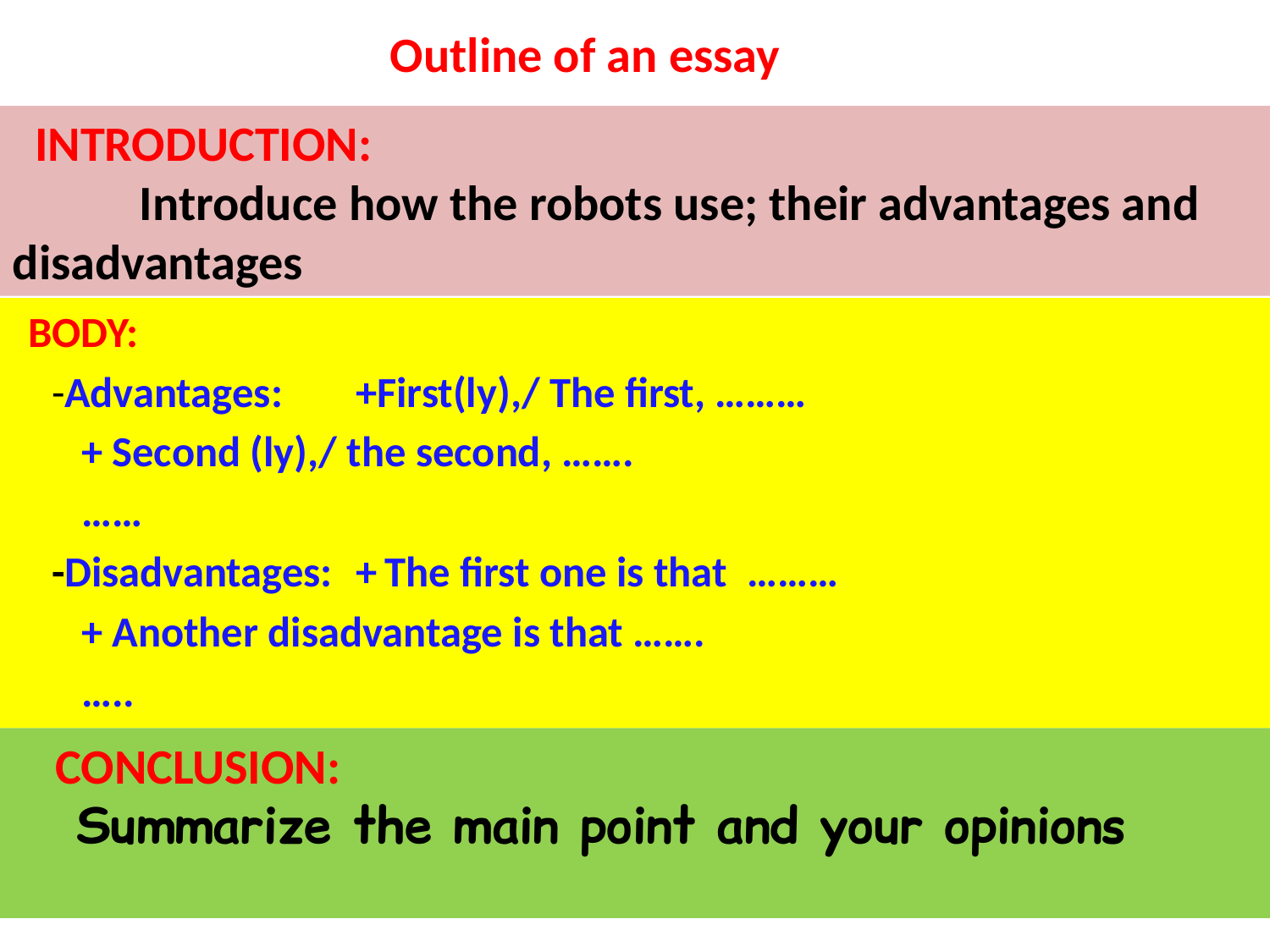

# Outline of an essay
  INTRODUCTION:
   	Introduce how the robots use; their advantages and   disadvantages
  BODY:
    -Advantages: 	+First(ly),/ The first, ………
			+ Second (ly),/ the second, …….
			……
    -Disadvantages: 	+ The first one is that  ………
			+ Another disadvantage is that …….
			…..

  CONCLUSION:
   Summarize the main point and your opinions